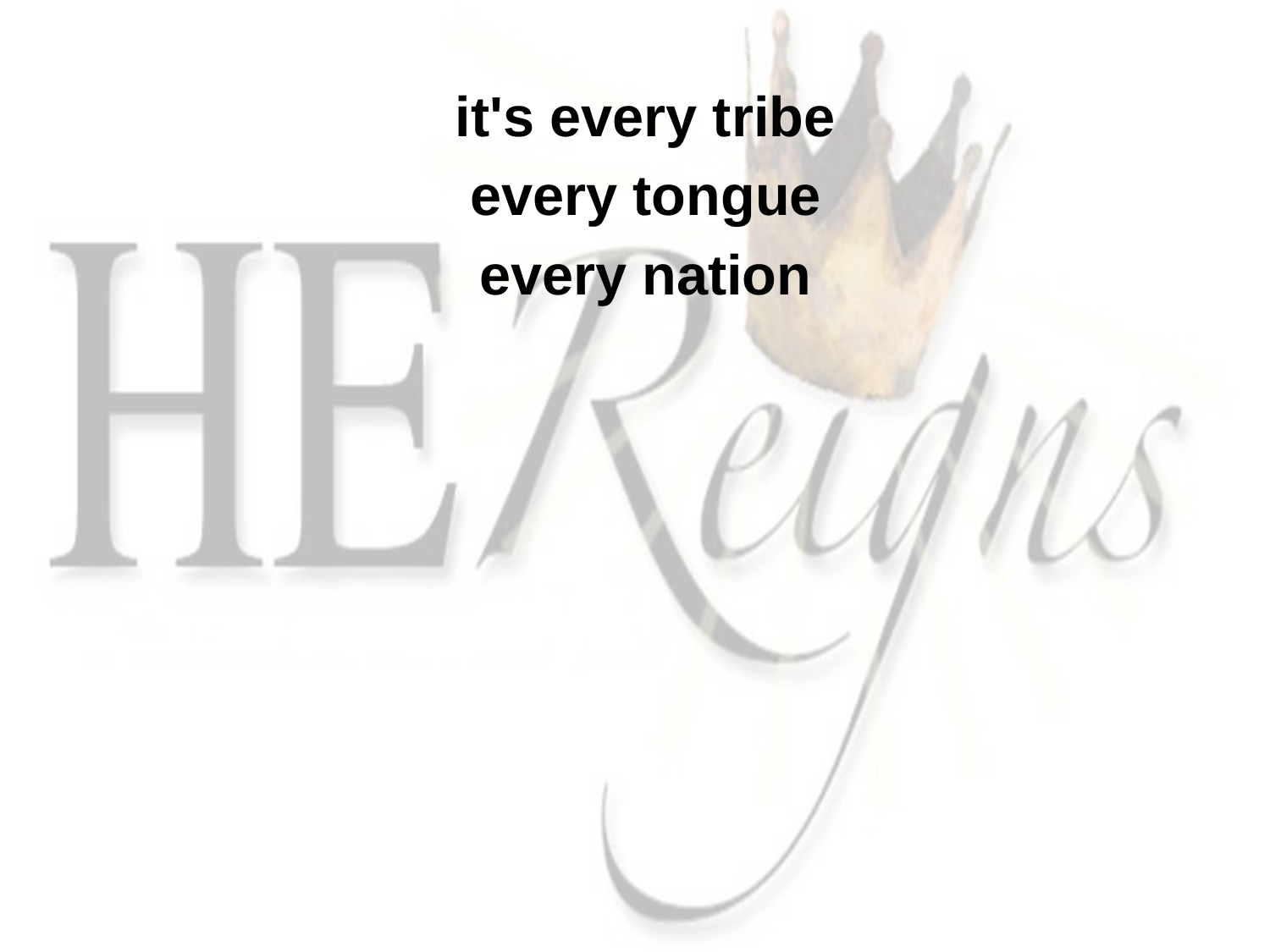

it's every tribe
every tongue
every nation